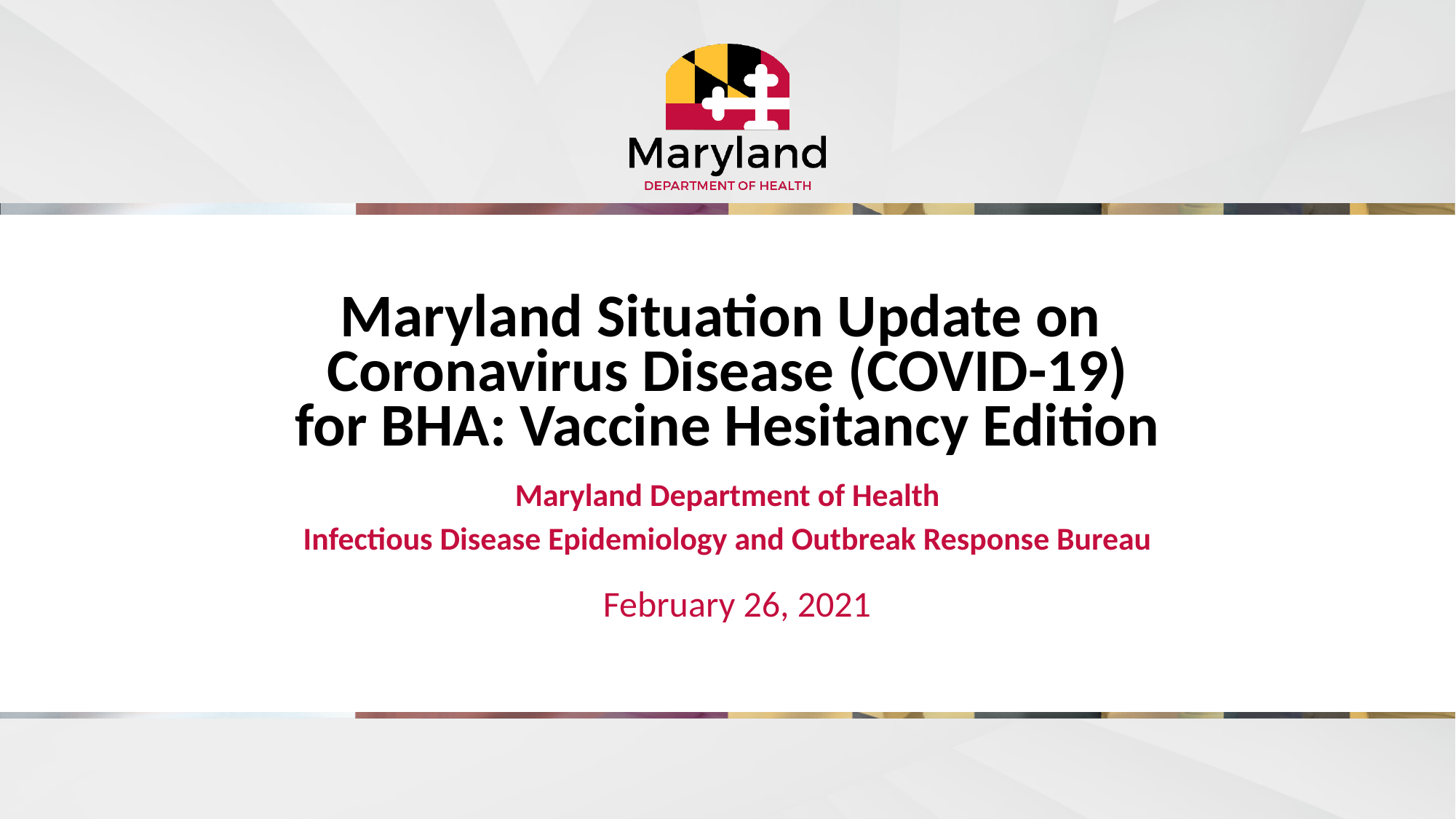

# Maryland Situation Update on Coronavirus Disease (COVID-19) for BHA: Vaccine Hesitancy Edition
Maryland Department of Health
Infectious Disease Epidemiology and Outbreak Response Bureau
February 26, 2021